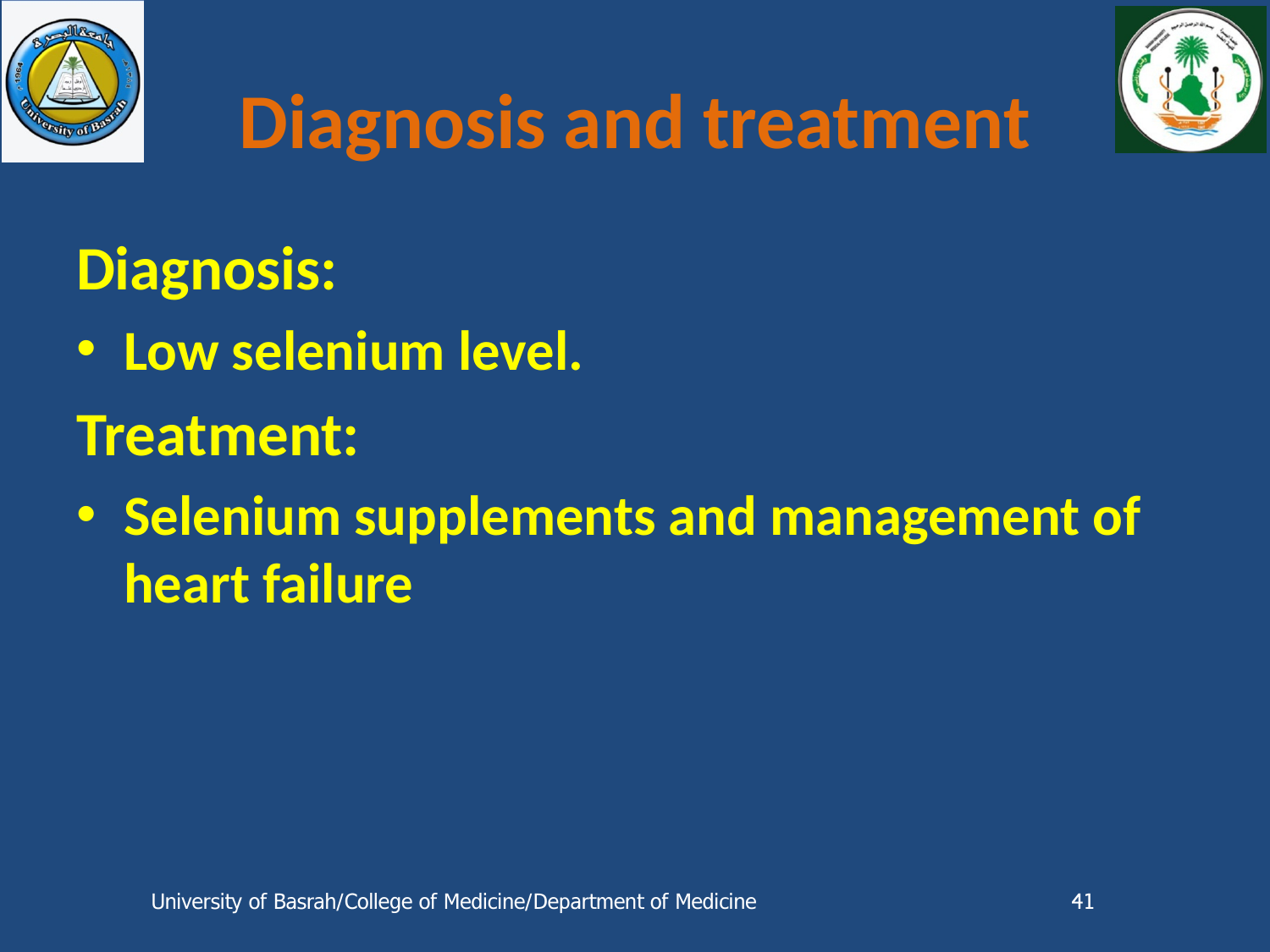

# Diagnosis and treatment
Diagnosis:
Low selenium level.
Treatment:
Selenium supplements and management of heart failure
University of Basrah/College of Medicine/Department of Medicine
41